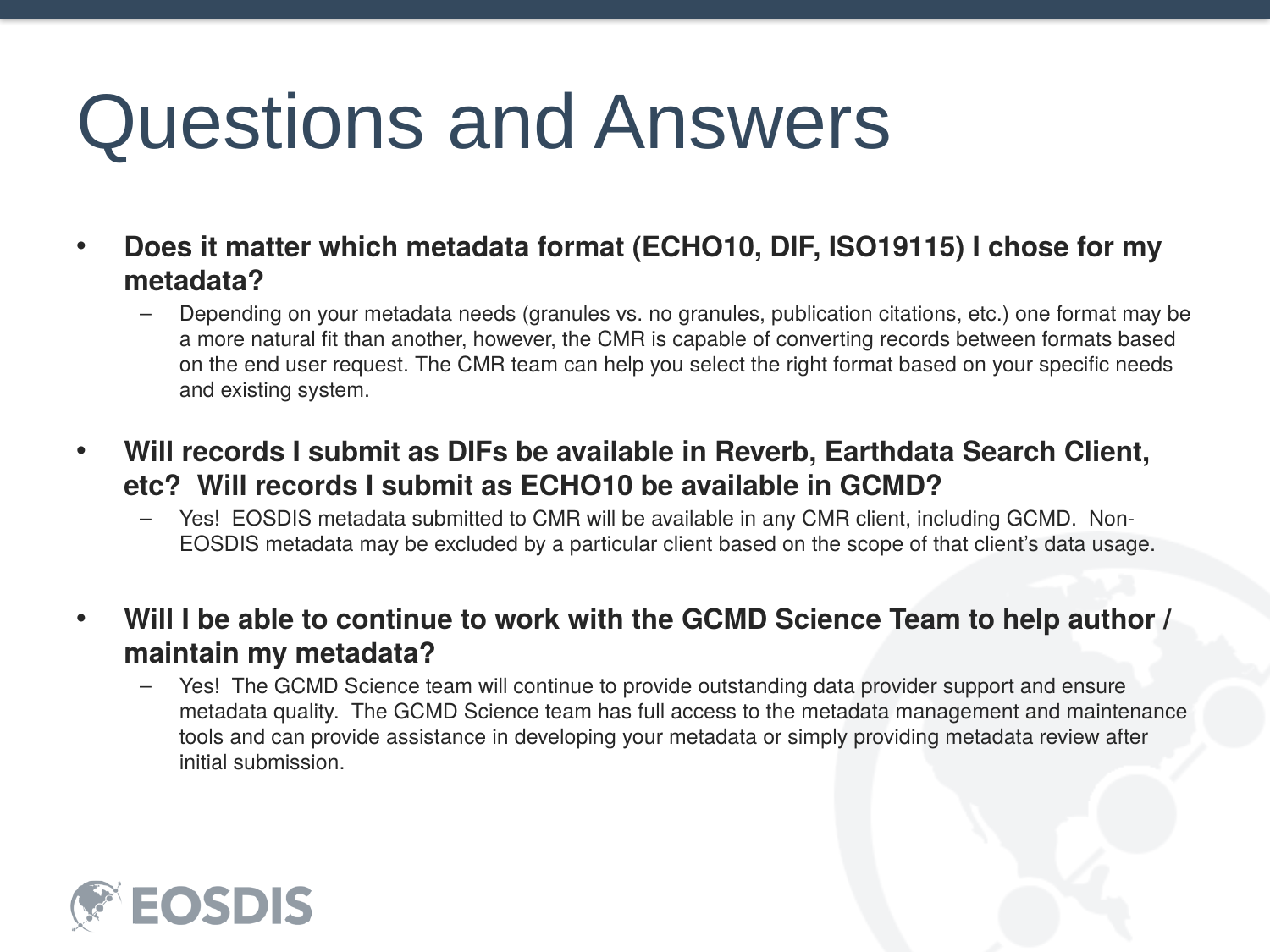

# Questions and Answers
Does it matter which metadata format (ECHO10, DIF, ISO19115) I chose for my metadata?
Depending on your metadata needs (granules vs. no granules, publication citations, etc.) one format may be a more natural fit than another, however, the CMR is capable of converting records between formats based on the end user request. The CMR team can help you select the right format based on your specific needs and existing system.

Will records I submit as DIFs be available in Reverb, Earthdata Search Client, etc?  Will records I submit as ECHO10 be available in GCMD?
Yes!  EOSDIS metadata submitted to CMR will be available in any CMR client, including GCMD.  Non-EOSDIS metadata may be excluded by a particular client based on the scope of that client’s data usage.

Will I be able to continue to work with the GCMD Science Team to help author / maintain my metadata?
Yes!  The GCMD Science team will continue to provide outstanding data provider support and ensure metadata quality.  The GCMD Science team has full access to the metadata management and maintenance tools and can provide assistance in developing your metadata or simply providing metadata review after initial submission.